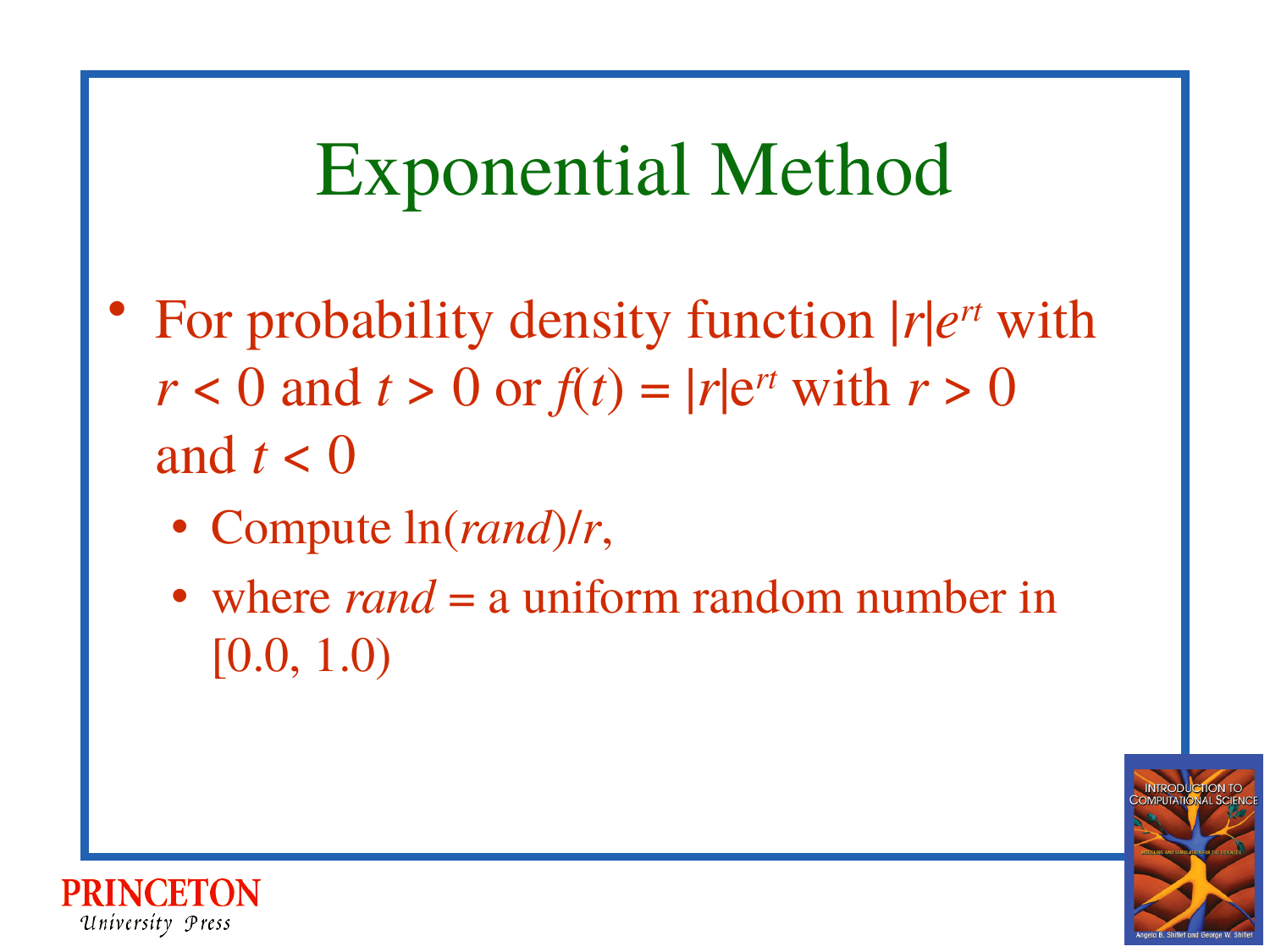

# Exponential Method
For probability density function |r|ert with r < 0 and t > 0 or f(t) = |r|ert with r > 0 and t < 0
Compute ln(rand)/r,
where rand = a uniform random number in [0.0, 1.0)